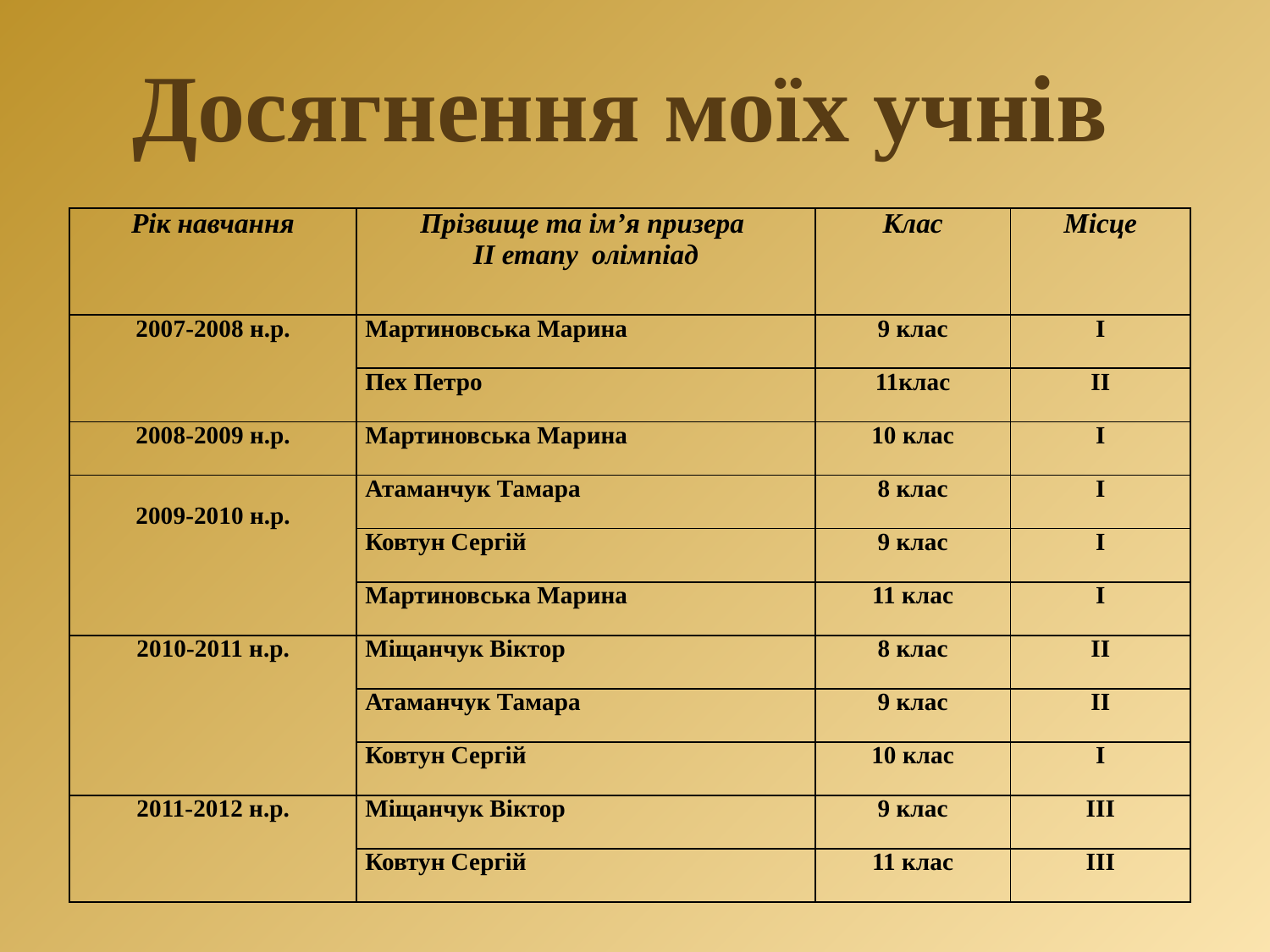

Досягнення моїх учнів
| Рік навчання | Прізвище та ім’я призера ІІ етапу олімпіад | Клас | Місце |
| --- | --- | --- | --- |
| 2007-2008 н.р. | Мартиновська Марина | 9 клас | І |
|  | Пех Петро | 11клас | ІІ |
| 2008-2009 н.р. | Мартиновська Марина | 10 клас | І |
| 2009-2010 н.р. | Атаманчук Тамара | 8 клас | І |
|  | Ковтун Сергій | 9 клас | І |
|  | Мартиновська Марина | 11 клас | І |
| 2010-2011 н.р. | Міщанчук Віктор | 8 клас | ІІ |
|  | Атаманчук Тамара | 9 клас | ІІ |
|  | Ковтун Сергій | 10 клас | І |
| 2011-2012 н.р. | Міщанчук Віктор | 9 клас | ІІІ |
|  | Ковтун Сергій | 11 клас | ІІІ |